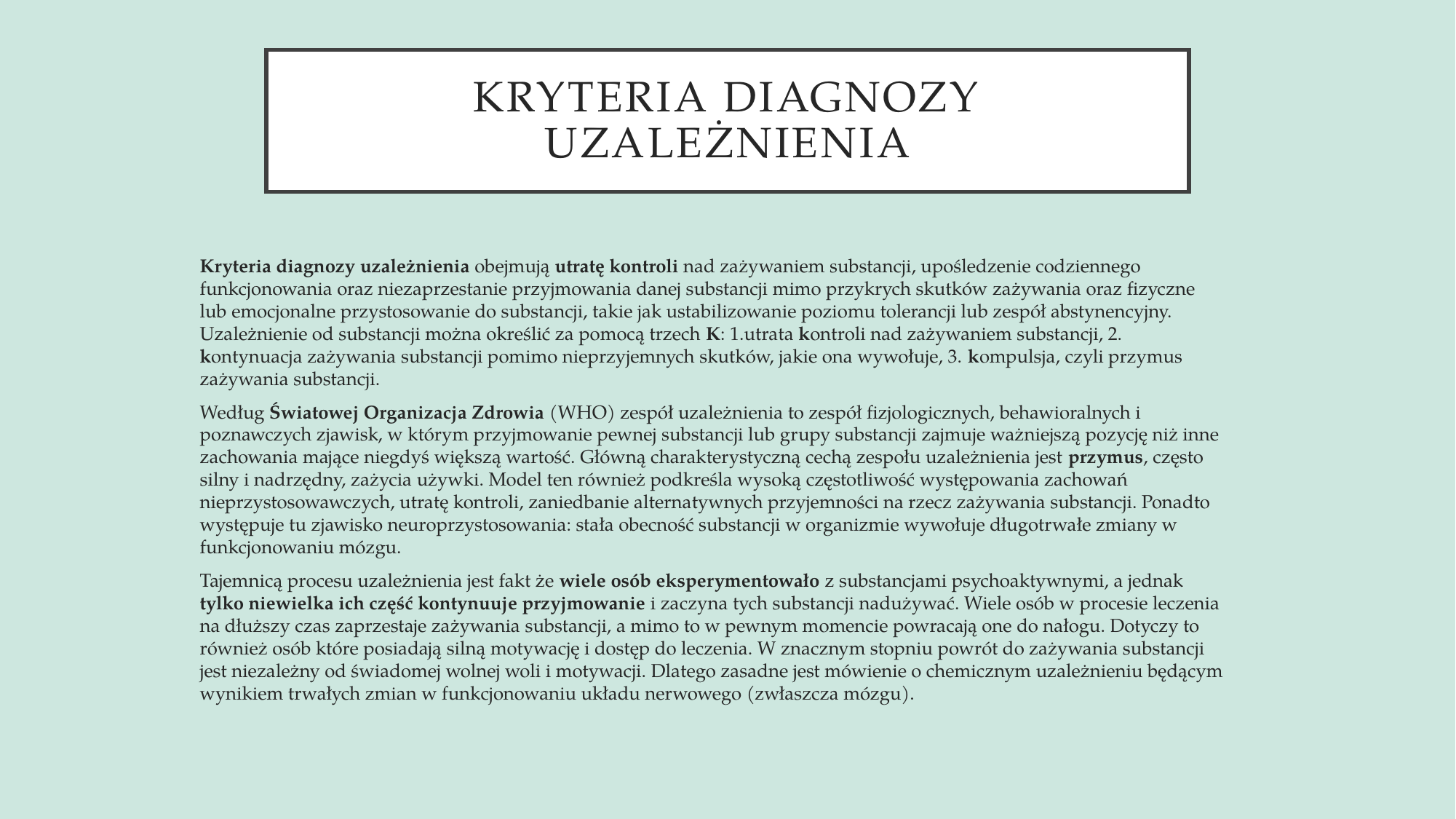

# Kryteria diagnozy uzależnienia
Kryteria diagnozy uzależnienia obejmują utratę kontroli nad zażywaniem substancji, upośledzenie codziennego funkcjonowania oraz niezaprzestanie przyjmowania danej substancji mimo przykrych skutków zażywania oraz fizyczne lub emocjonalne przystosowanie do substancji, takie jak ustabilizowanie poziomu tolerancji lub zespół abstynencyjny. Uzależnienie od substancji można określić za pomocą trzech K: 1.utrata kontroli nad zażywaniem substancji, 2. kontynuacja zażywania substancji pomimo nieprzyjemnych skutków, jakie ona wywołuje, 3. kompulsja, czyli przymus zażywania substancji.
Według Światowej Organizacja Zdrowia (WHO) zespół uzależnienia to zespół fizjologicznych, behawioralnych i poznawczych zjawisk, w którym przyjmowanie pewnej substancji lub grupy substancji zajmuje ważniejszą pozycję niż inne zachowania mające niegdyś większą wartość. Główną charakterystyczną cechą zespołu uzależnienia jest przymus, często silny i nadrzędny, zażycia używki. Model ten również podkreśla wysoką częstotliwość występowania zachowań nieprzystosowawczych, utratę kontroli, zaniedbanie alternatywnych przyjemności na rzecz zażywania substancji. Ponadto występuje tu zjawisko neuroprzystosowania: stała obecność substancji w organizmie wywołuje długotrwałe zmiany w funkcjonowaniu mózgu.
Tajemnicą procesu uzależnienia jest fakt że wiele osób eksperymentowało z substancjami psychoaktywnymi, a jednak tylko niewielka ich część kontynuuje przyjmowanie i zaczyna tych substancji nadużywać. Wiele osób w procesie leczenia na dłuższy czas zaprzestaje zażywania substancji, a mimo to w pewnym momencie powracają one do nałogu. Dotyczy to również osób które posiadają silną motywację i dostęp do leczenia. W znacznym stopniu powrót do zażywania substancji jest niezależny od świadomej wolnej woli i motywacji. Dlatego zasadne jest mówienie o chemicznym uzależnieniu będącym wynikiem trwałych zmian w funkcjonowaniu układu nerwowego (zwłaszcza mózgu).